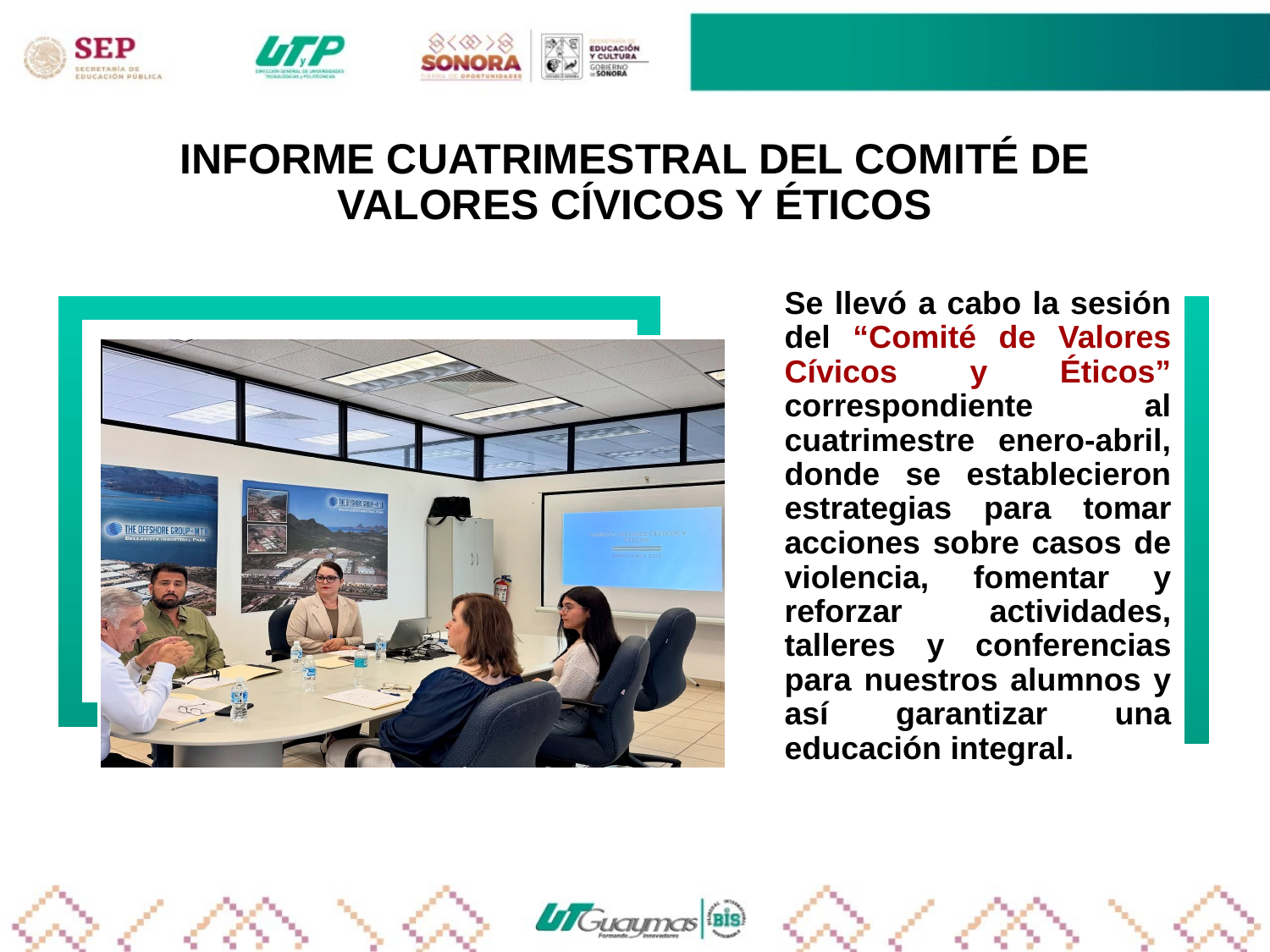

INFORME CUATRIMESTRAL DEL COMITÉ DE VALORES CÍVICOS Y ÉTICOS

Se llevó a cabo la sesión del “Comité de Valores Cívicos y Éticos” correspondiente al cuatrimestre enero-abril, donde se establecieron estrategias para tomar acciones sobre casos de violencia, fomentar y reforzar actividades, talleres y conferencias para nuestros alumnos y así garantizar una educación integral.